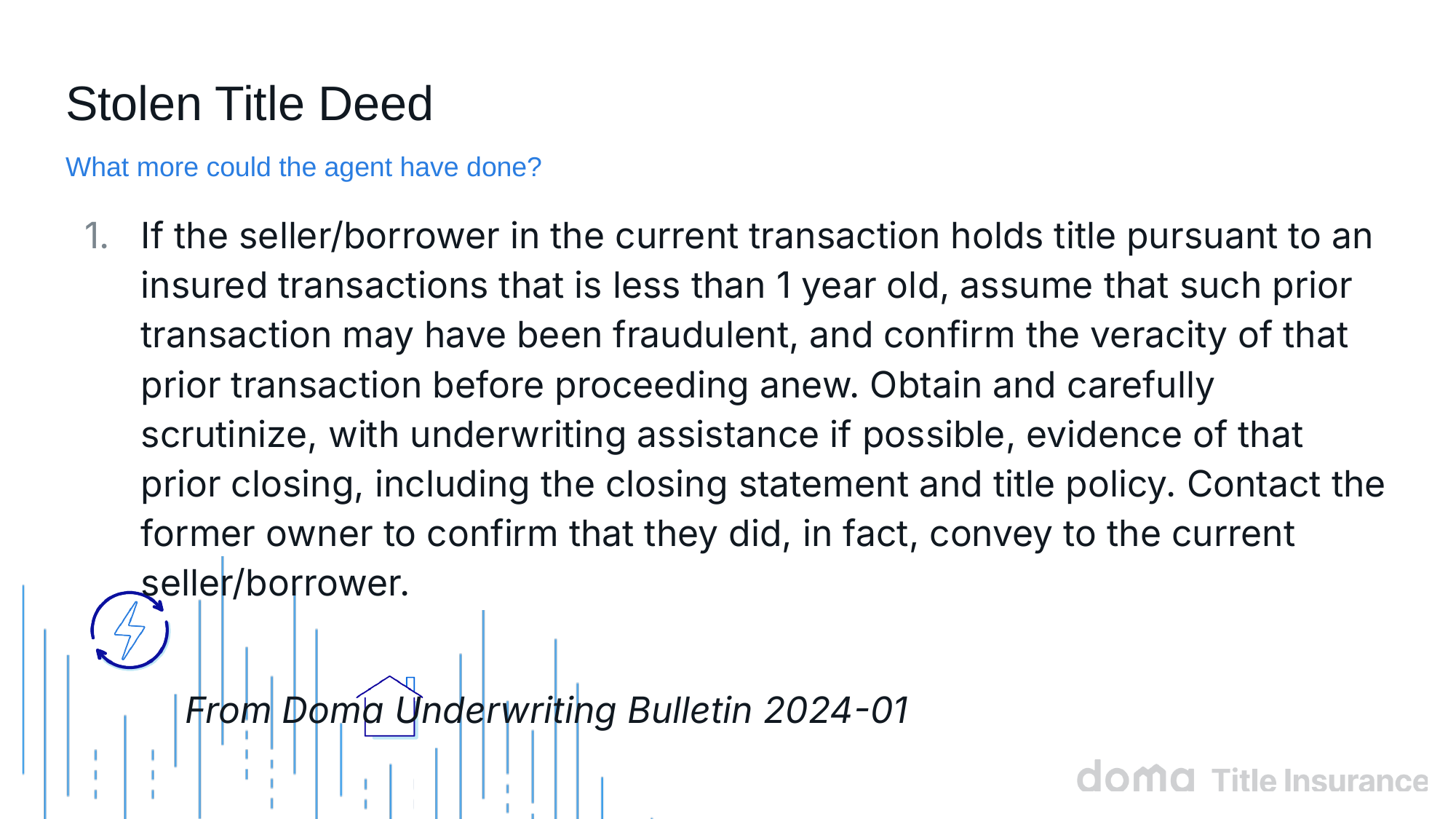

# Stolen Title Deed
What more could the agent have done?
If the seller/borrower in the current transaction holds title pursuant to an insured transactions that is less than 1 year old, assume that such prior transaction may have been fraudulent, and confirm the veracity of that prior transaction before proceeding anew. Obtain and carefully scrutinize, with underwriting assistance if possible, evidence of that prior closing, including the closing statement and title policy. Contact the former owner to confirm that they did, in fact, convey to the current seller/borrower.

					From Doma Underwriting Bulletin 2024-01